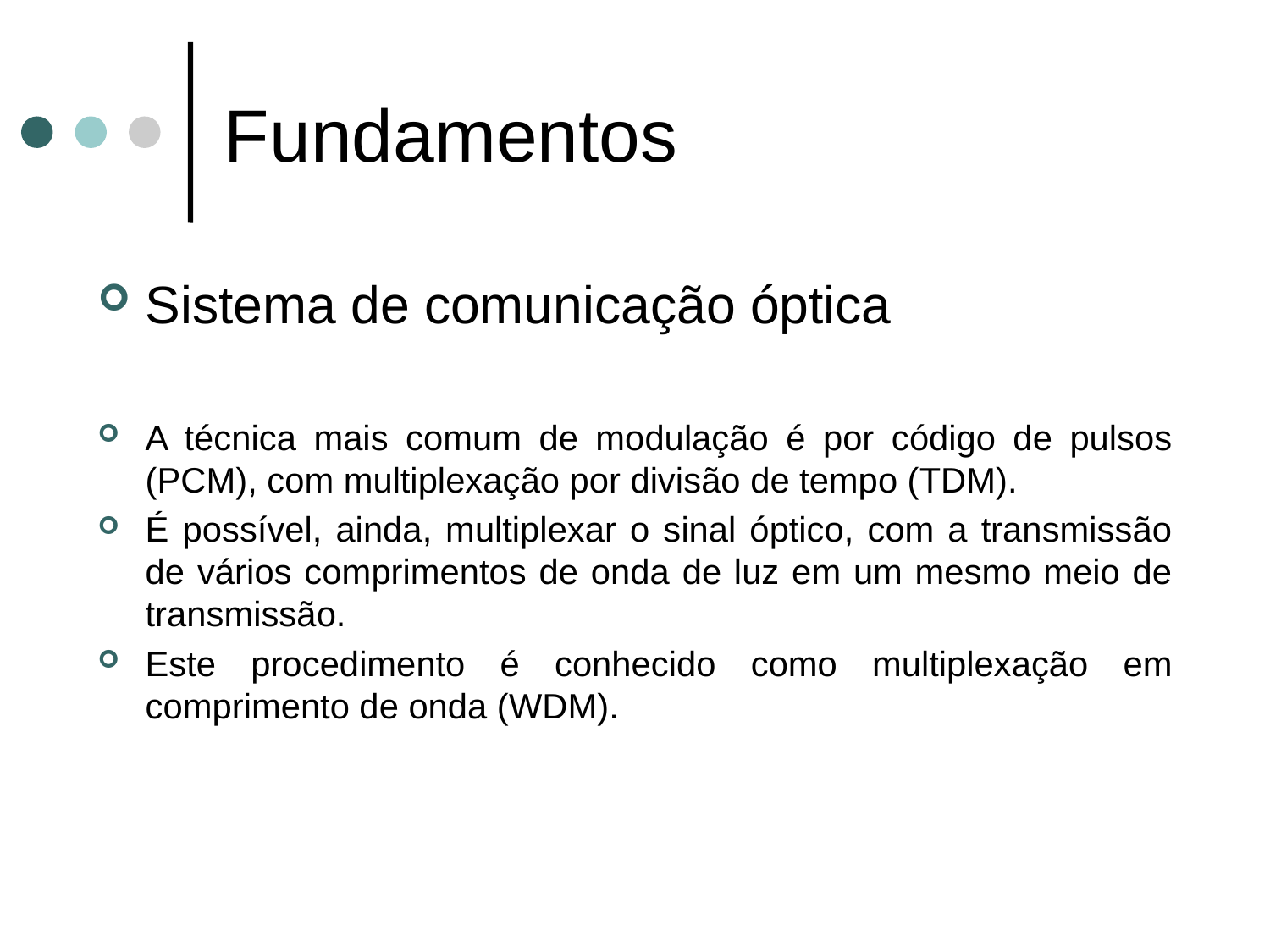

# Fundamentos
Sistema de comunicação óptica

A técnica mais comum de modulação é por código de pulsos (PCM), com multiplexação por divisão de tempo (TDM).
É possível, ainda, multiplexar o sinal óptico, com a transmissão de vários comprimentos de onda de luz em um mesmo meio de transmissão.
Este procedimento é conhecido como multiplexação em comprimento de onda (WDM).